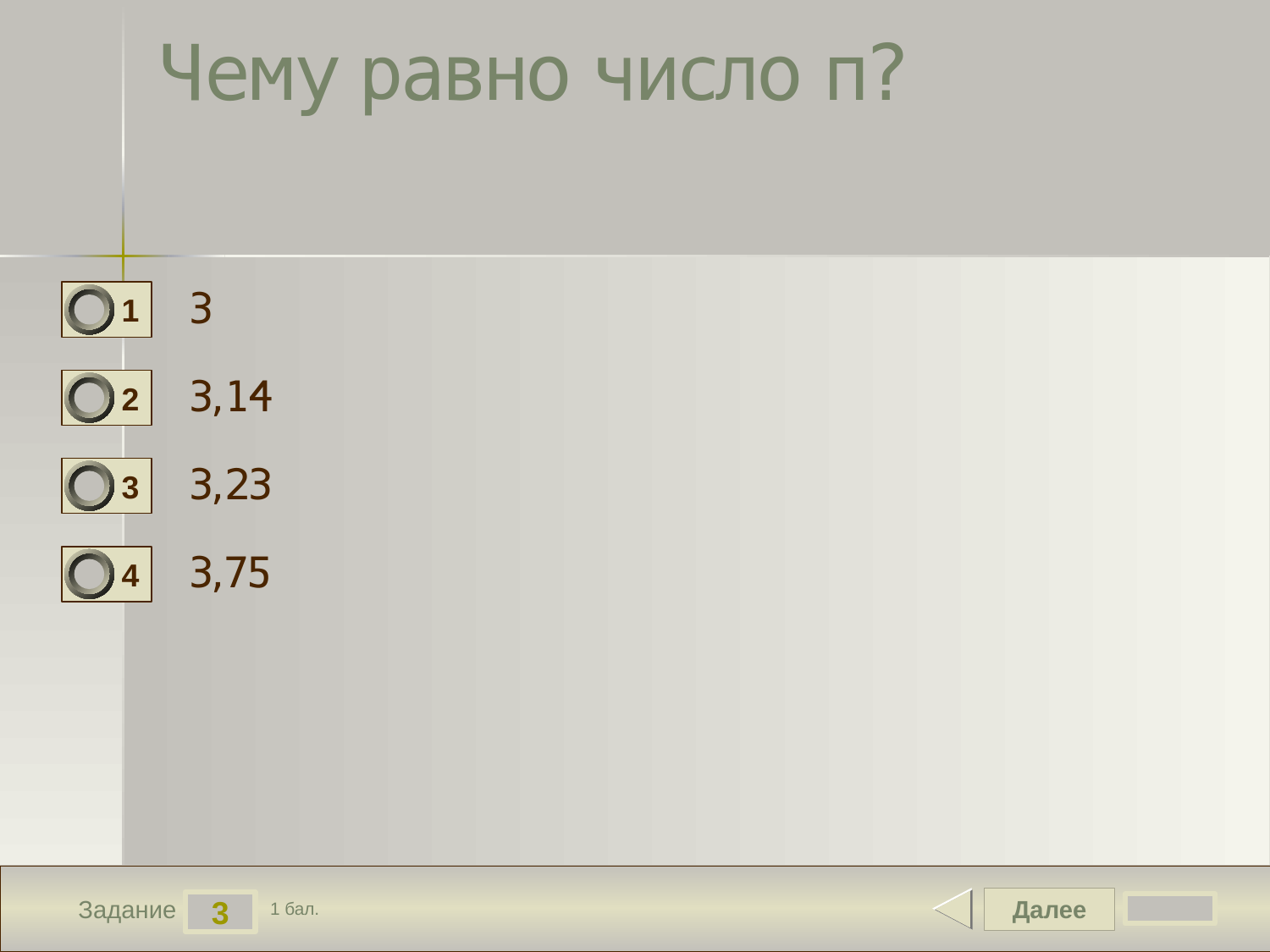

# Чему равно число п?
3
1

3,14
2

3,23
3

3,75
4

Далее
3
Задание

1 бал.